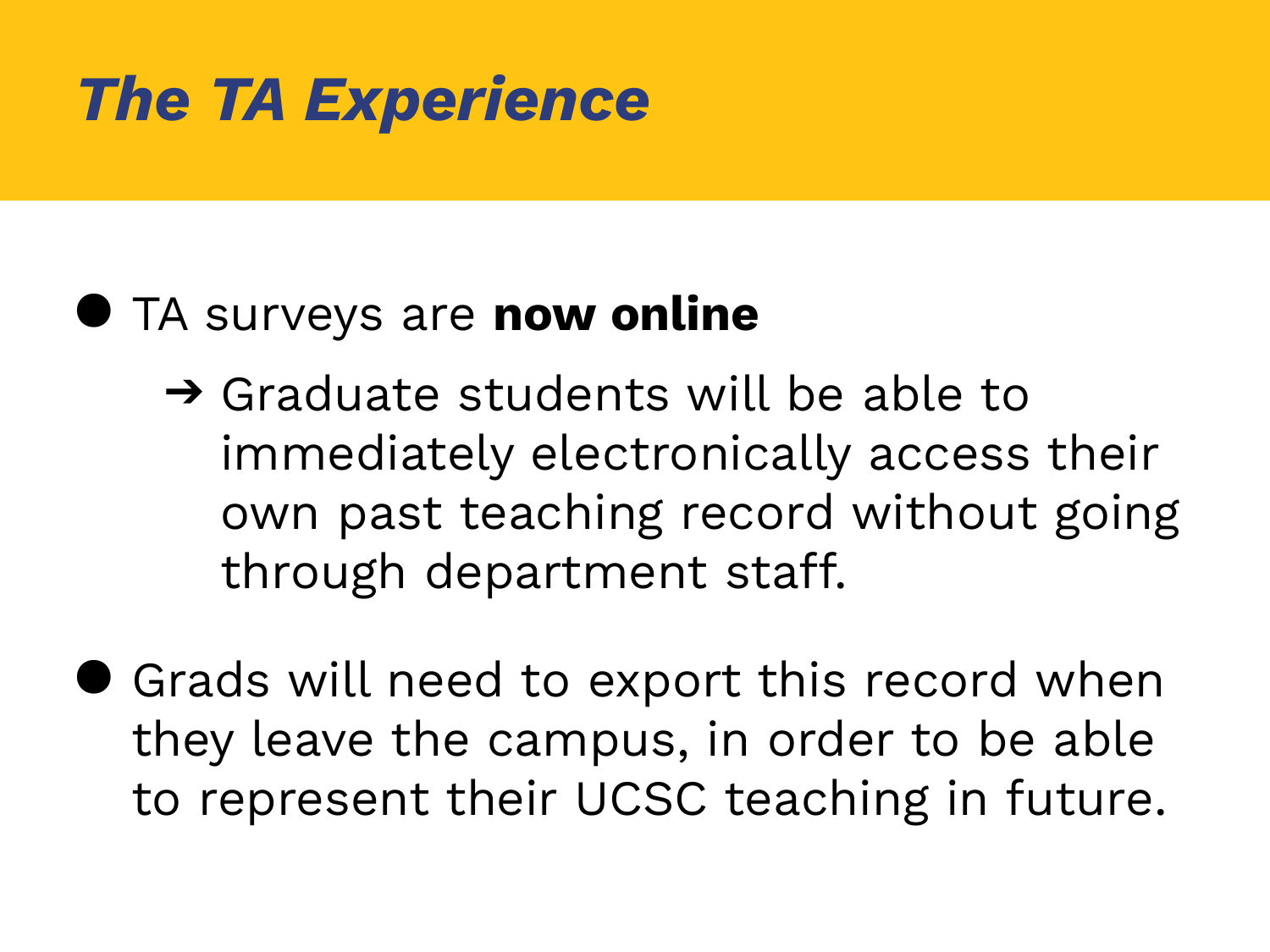

The TA Experience
TA surveys are now online
Graduate students will be able to immediately electronically access their own past teaching record without going through department staff.
Grads will need to export this record when they leave the campus, in order to be able to represent their UCSC teaching in future.